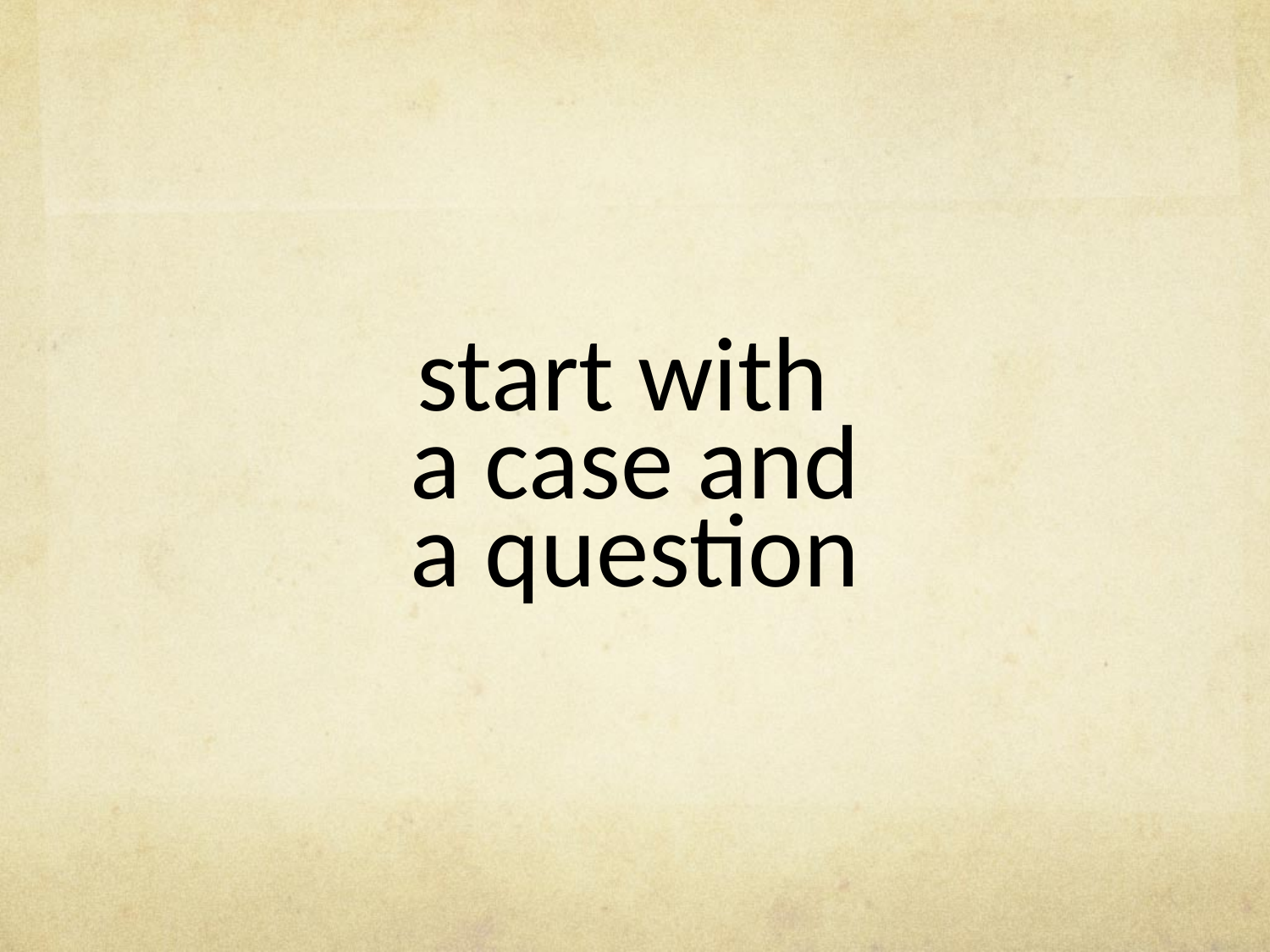

# start with a case and a question